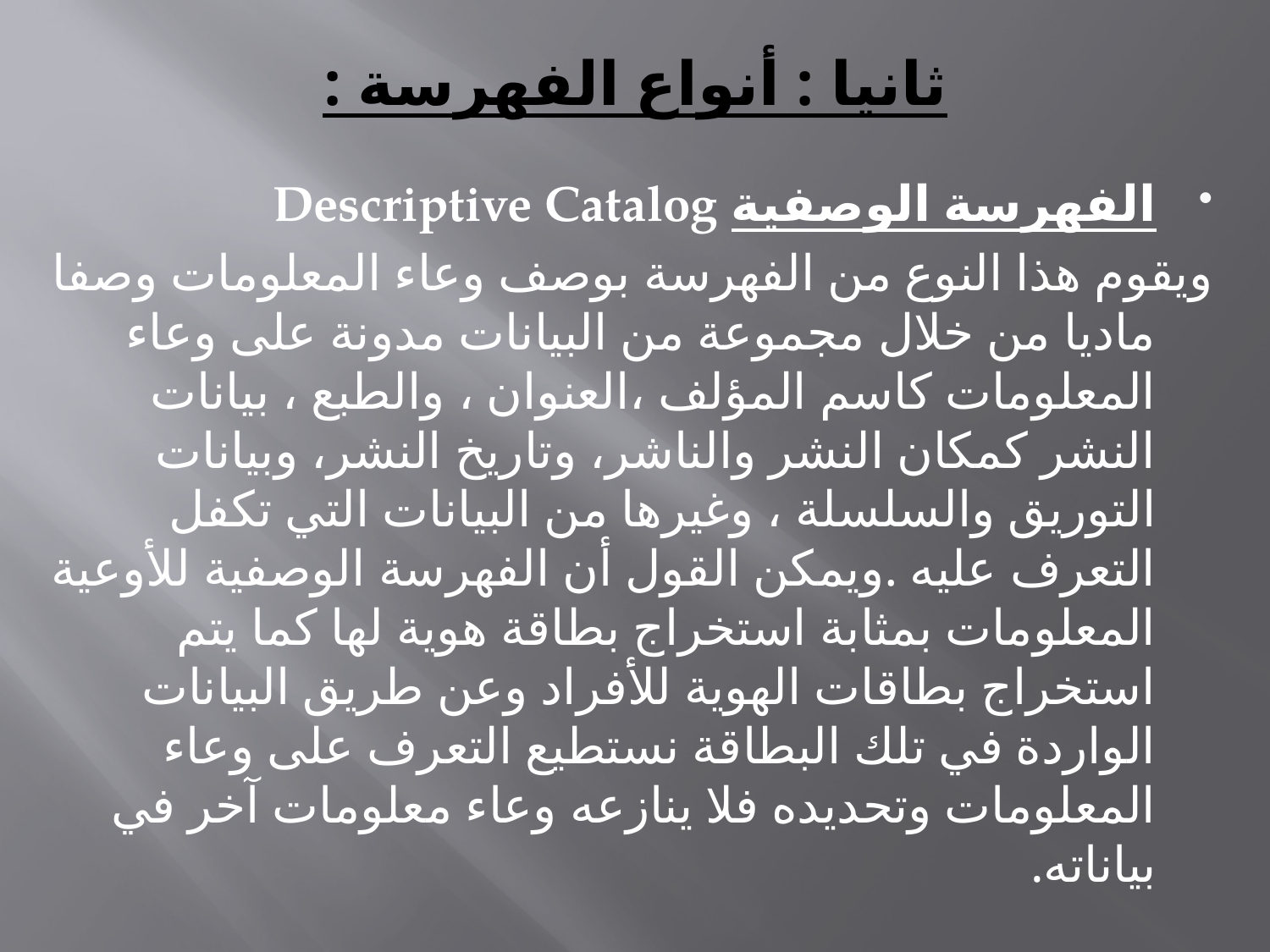

# ثانيا : أنواع الفهرسة :
الفهرسة الوصفية Descriptive Catalog
ويقوم هذا النوع من الفهرسة بوصف وعاء المعلومات وصفا ماديا من خلال مجموعة من البيانات مدونة على وعاء المعلومات كاسم المؤلف ،العنوان ، والطبع ، بيانات النشر كمكان النشر والناشر، وتاريخ النشر، وبيانات  التوريق والسلسلة ، وغيرها من البيانات التي تكفل التعرف عليه .ويمكن القول أن الفهرسة الوصفية للأوعية المعلومات بمثابة استخراج بطاقة هوية لها كما يتم استخراج بطاقات الهوية للأفراد وعن طريق البيانات الواردة في تلك البطاقة نستطيع التعرف على وعاء المعلومات وتحديده فلا ينازعه وعاء معلومات آخر في بياناته.